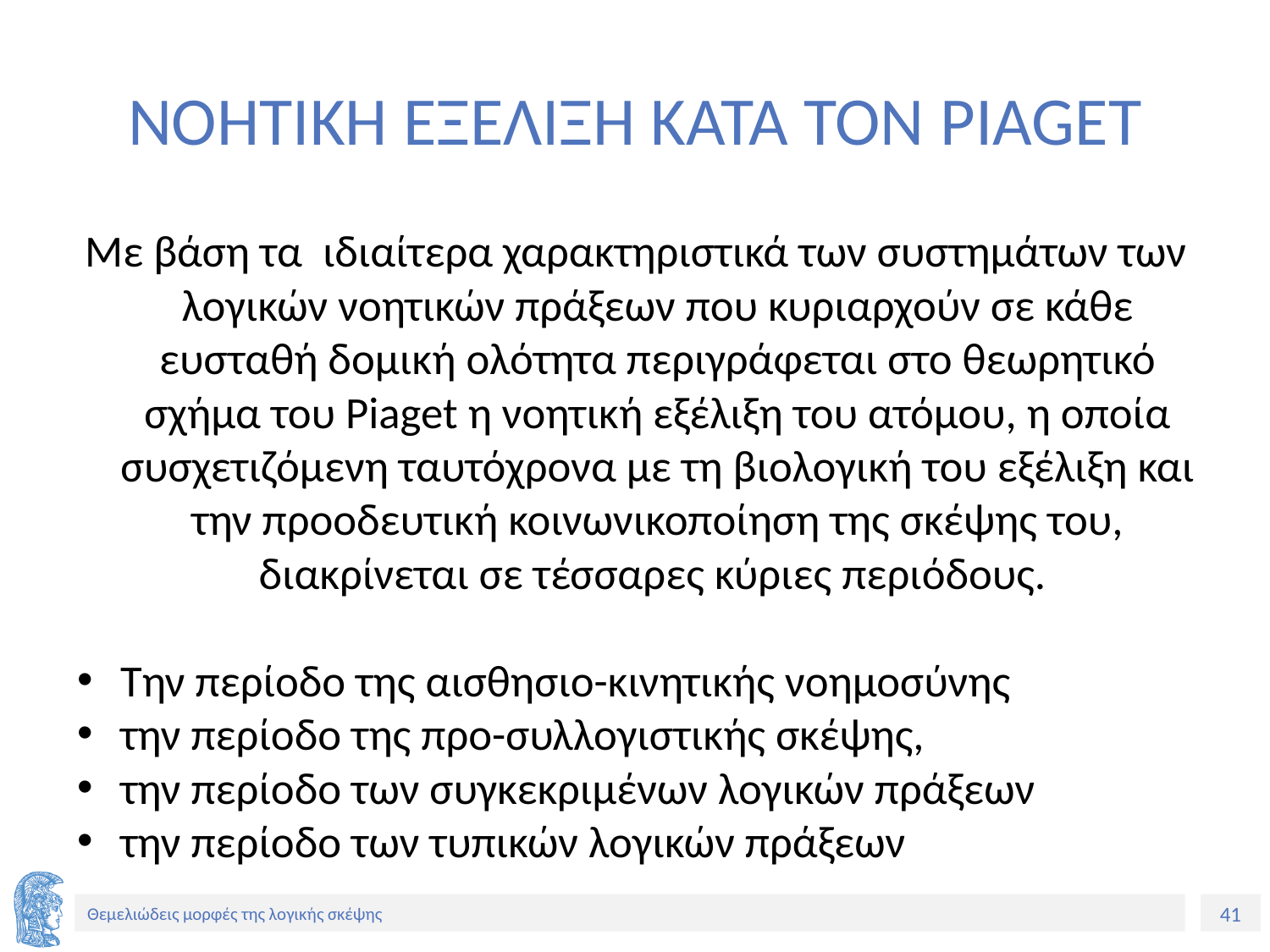

# ΝΟΗΤΙΚΗ ΕΞΕΛΙΞΗ ΚΑΤΑ ΤΟΝ PIAGET
Με βάση τα  ιδιαίτερα χαρακτηριστικά των συστημάτων των λογικών νοητικών πράξεων που κυριαρχούν σε κάθε ευσταθή δομική ολότητα περιγράφεται στο θεωρητικό σχήμα του Piaget η νοητική εξέλιξη του ατόμου, η οποία συσχετιζόμενη ταυτόχρονα με τη βιολογική του εξέλιξη και την προοδευτική κοινωνικοποίηση της σκέψης του, διακρίνεται σε τέσσαρες κύριες περιόδους.

Την περίοδο της αισθησιο-κινητικής νοημοσύνης
την περίοδο της προ-συλλογιστικής σκέψης,
την περίοδο των συγκεκριμένων λογικών πράξεων
την περίοδο των τυπικών λογικών πράξεων